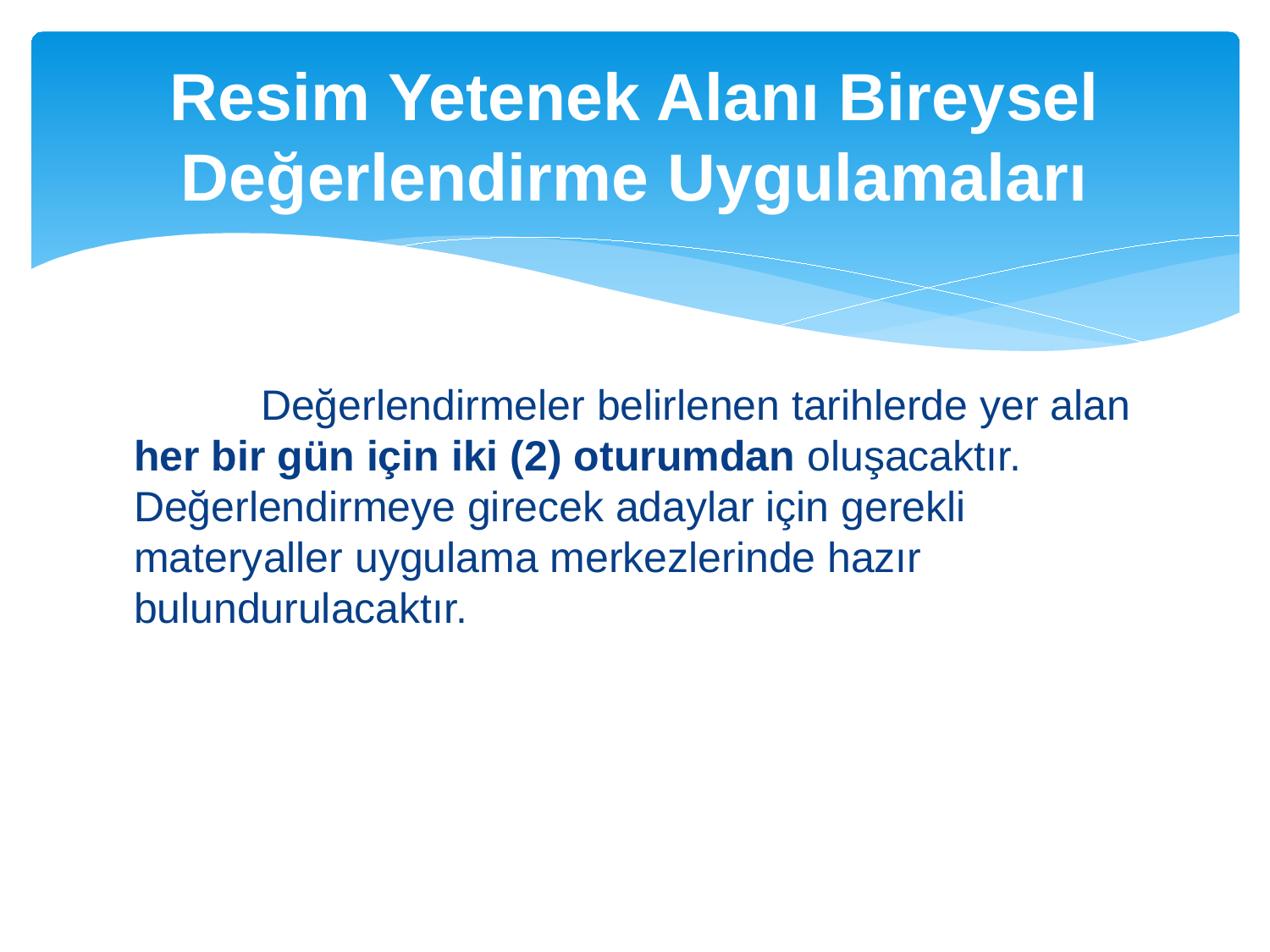

# Resim Yetenek Alanı Bireysel Değerlendirme Uygulamaları
	Değerlendirmeler belirlenen tarihlerde yer alan her bir gün için iki (2) oturumdan oluşacaktır. Değerlendirmeye girecek adaylar için gerekli materyaller uygulama merkezlerinde hazır bulundurulacaktır.